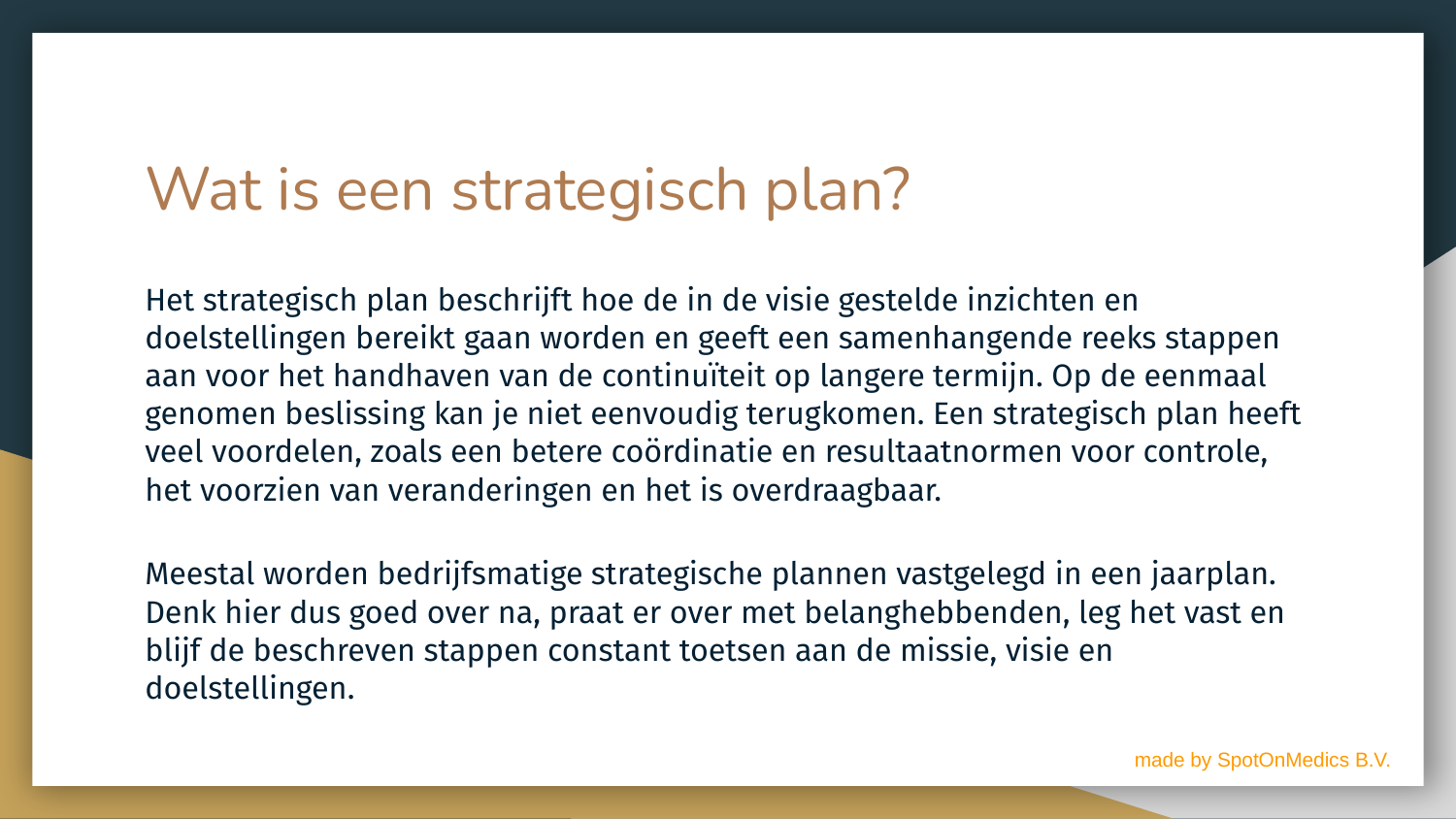

# Wat is een strategisch plan?
Het strategisch plan beschrijft hoe de in de visie gestelde inzichten en doelstellingen bereikt gaan worden en geeft een samenhangende reeks stappen aan voor het handhaven van de continuïteit op langere termijn. Op de eenmaal genomen beslissing kan je niet eenvoudig terugkomen. Een strategisch plan heeft veel voordelen, zoals een betere coördinatie en resultaatnormen voor controle, het voorzien van veranderingen en het is overdraagbaar.
Meestal worden bedrijfsmatige strategische plannen vastgelegd in een jaarplan. Denk hier dus goed over na, praat er over met belanghebbenden, leg het vast en blijf de beschreven stappen constant toetsen aan de missie, visie en doelstellingen.

made by SpotOnMedics B.V.